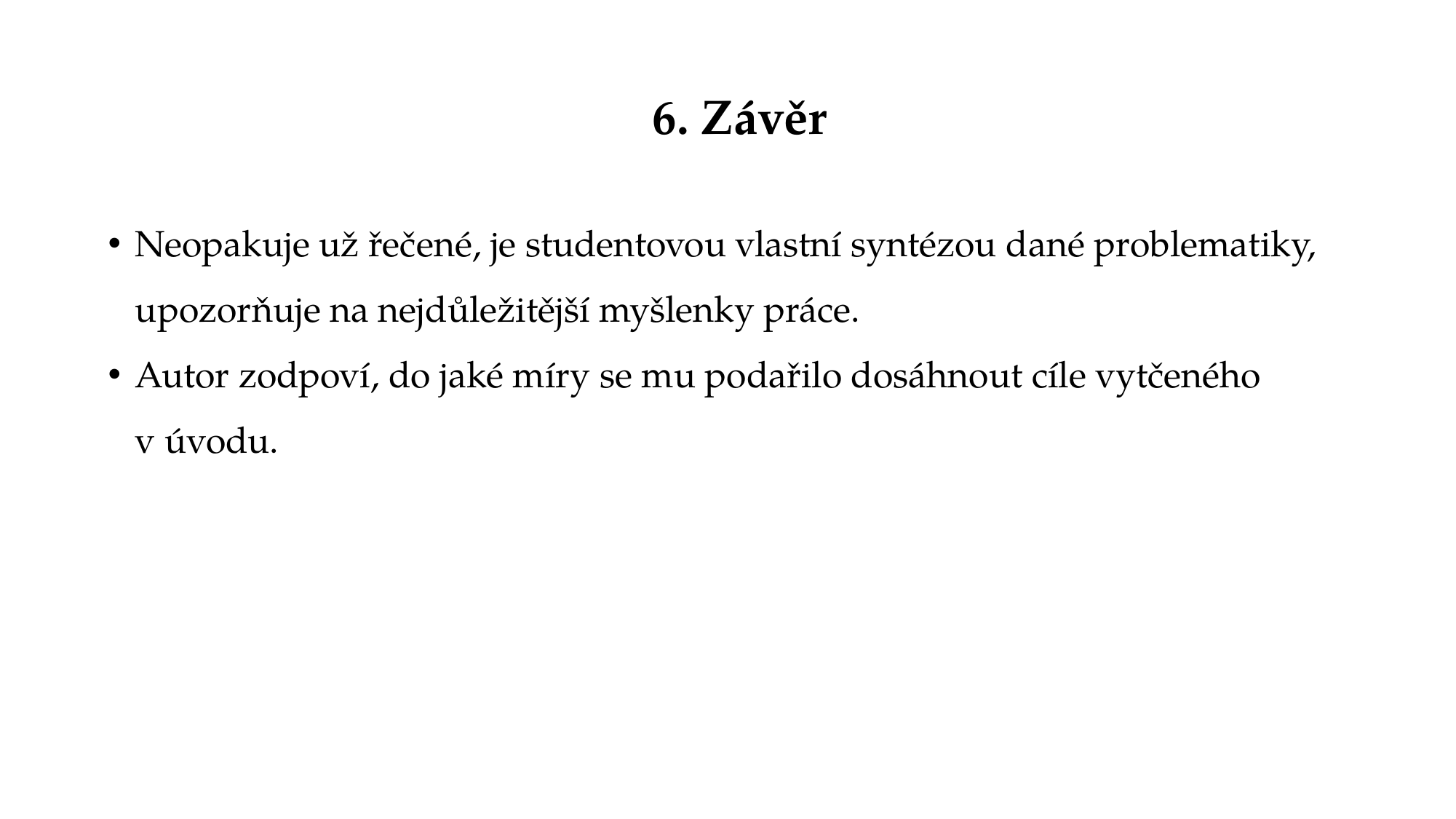

6. Závěr
Neopakuje už řečené, je studentovou vlastní syntézou dané problematiky, upozorňuje na nejdůležitější myšlenky práce.
Autor zodpoví, do jaké míry se mu podařilo dosáhnout cíle vytčeného v úvodu.